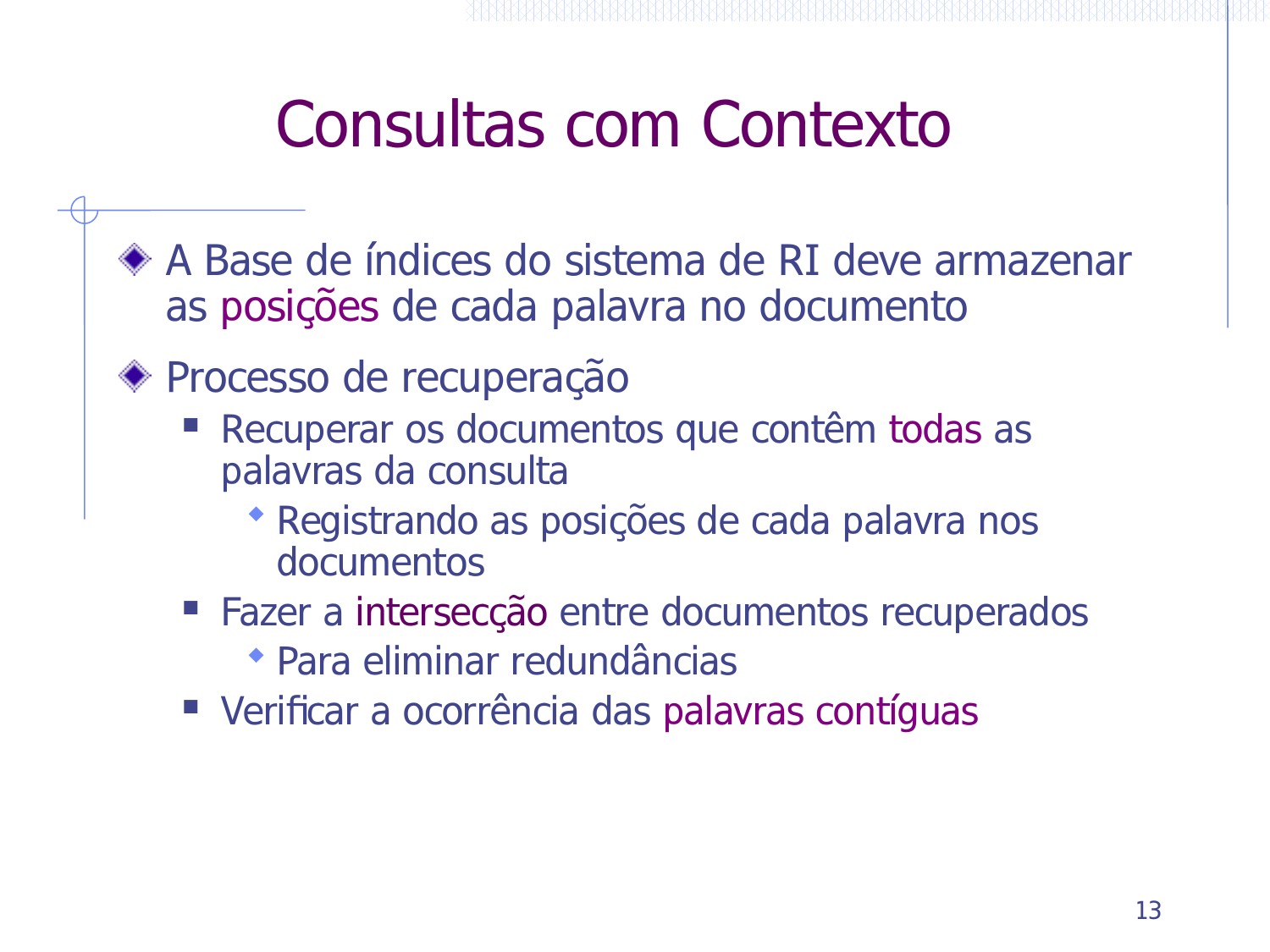

# Consultas com Contexto
A Base de índices do sistema de RI deve armazenar as posições de cada palavra no documento
Processo de recuperação
Recuperar os documentos que contêm todas as palavras da consulta
Registrando as posições de cada palavra nos documentos
Fazer a intersecção entre documentos recuperados
Para eliminar redundâncias
Verificar a ocorrência das palavras contíguas
13